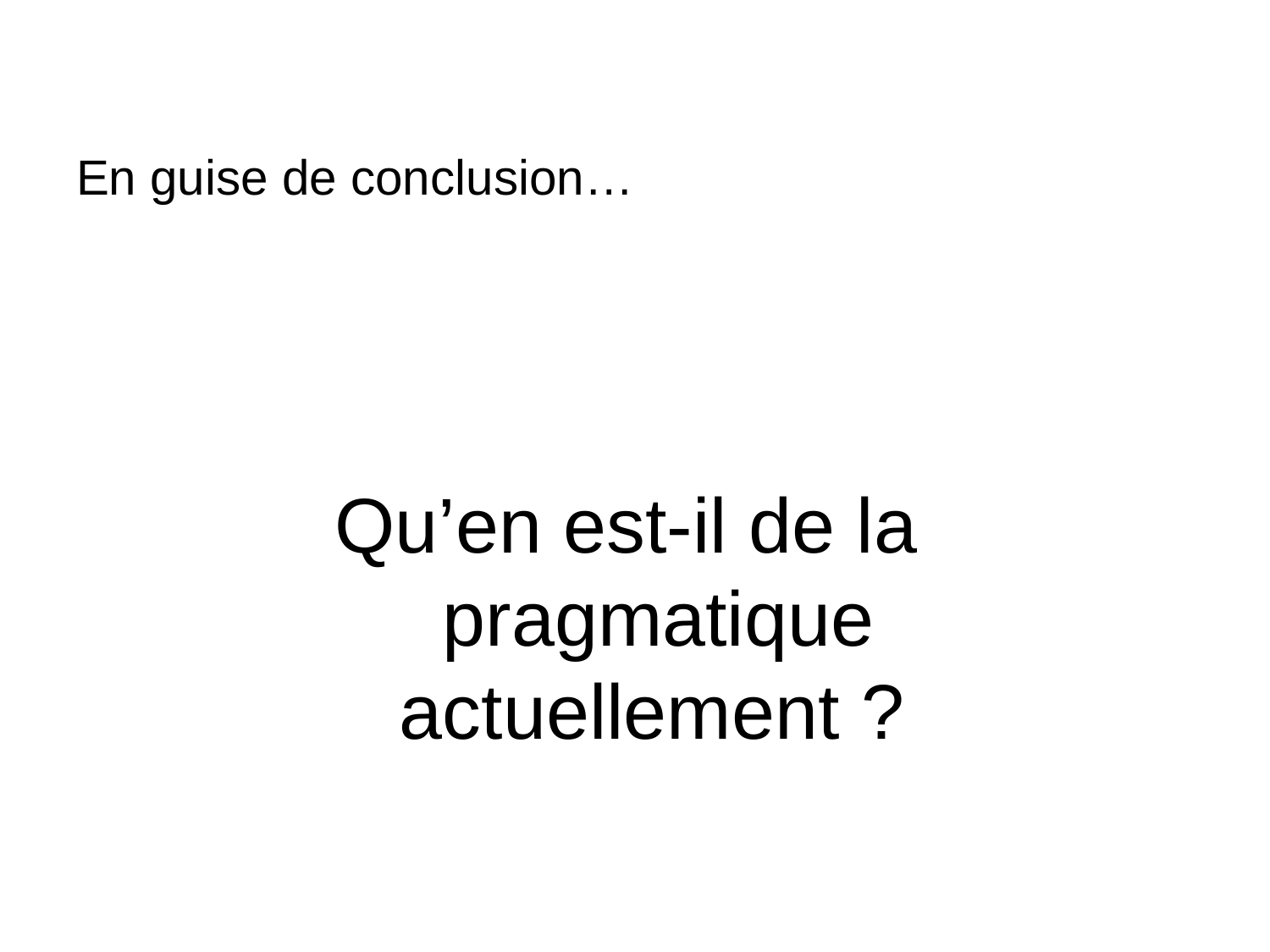

# En guise de conclusion… Qu’en est-il de la pragmatique actuellement ?